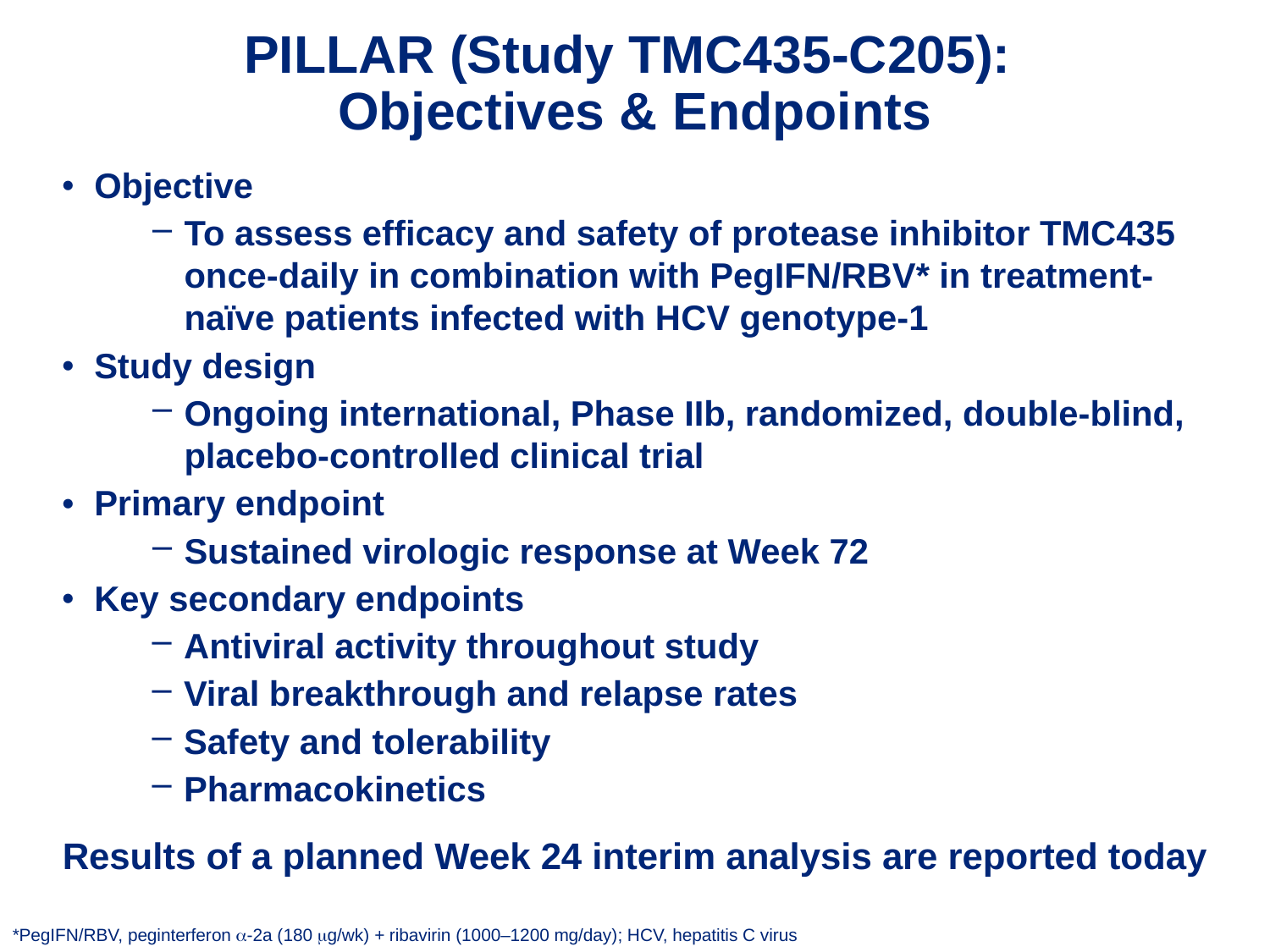

PILLAR (Study TMC435-C205):
Objectives & Endpoints
Objective
To assess efficacy and safety of protease inhibitor TMC435 once-daily in combination with PegIFN/RBV* in treatment-naïve patients infected with HCV genotype-1
Study design
Ongoing international, Phase IIb, randomized, double-blind, placebo-controlled clinical trial
Primary endpoint
Sustained virologic response at Week 72
Key secondary endpoints
Antiviral activity throughout study
Viral breakthrough and relapse rates
Safety and tolerability
Pharmacokinetics
Results of a planned Week 24 interim analysis are reported today

*PegIFN/RBV, peginterferon α-2a (180 μg/wk) + ribavirin (1000–1200 mg/day); HCV, hepatitis C virus